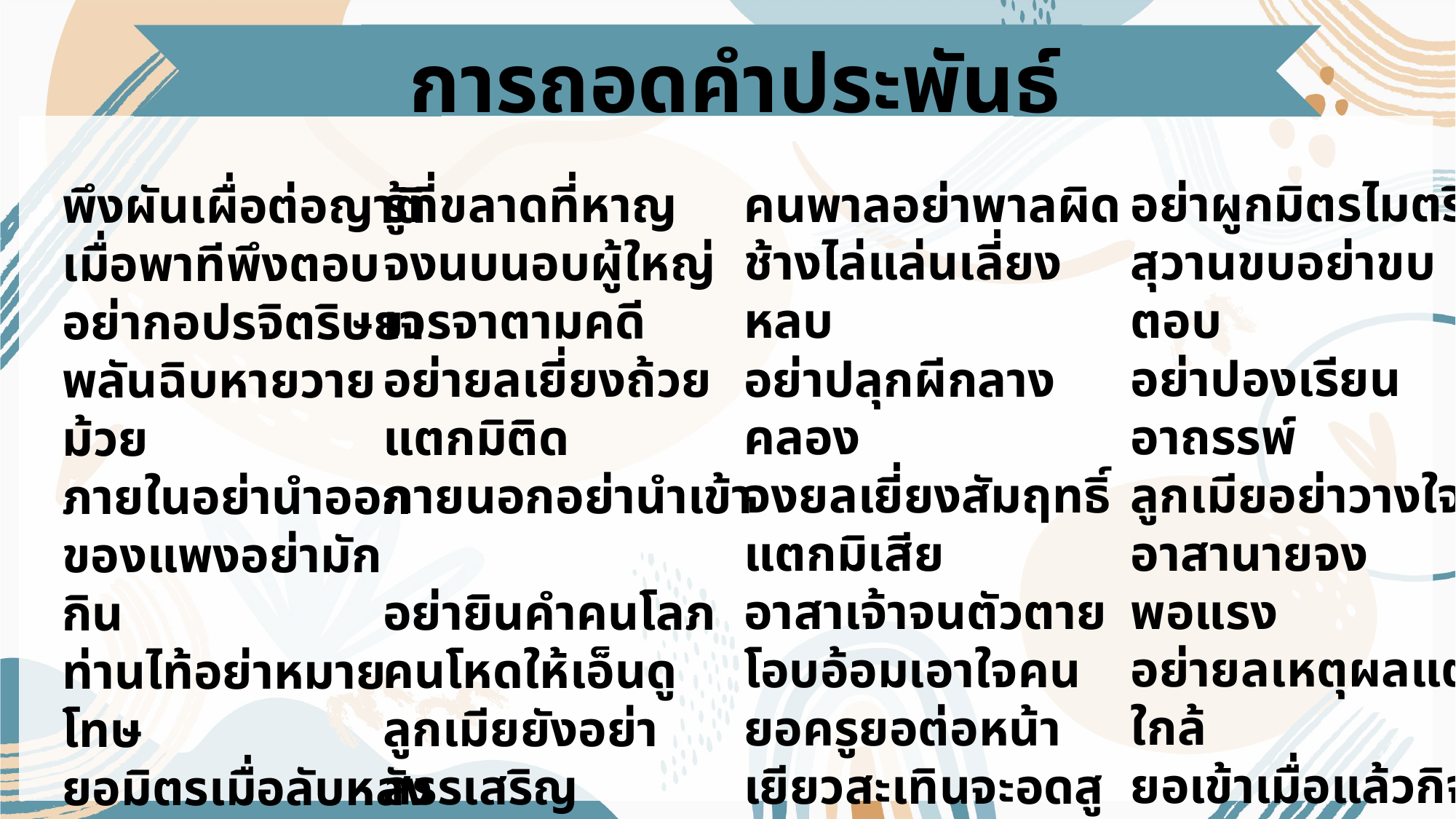

การถอดคำประพันธ์

อย่าผูกมิตรไมตรี
สุวานขบอย่าขบตอบ
อย่าปองเรียนอาถรรพ์
ลูกเมียอย่าวางใจ
อาสานายจงพอแรง
อย่ายลเหตุผลแต่ใกล้
ยอเข้าเมื่อแล้วกิจ
อย่าชังครูชังมิตร
ระวังระไวหน้าหลัง
ข้างตนไว้อาวุธ

คนพาลอย่าพาลผิด
ช้างไล่แล่นเลี่ยงหลบ
อย่าปลุกผีกลางคลอง
จงยลเยี่ยงสัมฤทธิ์แตกมิเสีย
อาสาเจ้าจนตัวตาย
โอบอ้อมเอาใจคน
ยอครูยอต่อหน้า
เยียวสะเทินจะอดสู
เข้าออกอย่าวางใจ
ผิวผิดปลิดไป่ร้าง
รู้ที่ขลาดที่หาญ
จงนบนอบผู้ใหญ่
เจรจาตามคดี
อย่ายลเยี่ยงถ้วยแตกมิติด
ภายนอกอย่านำเข้า
อย่ายินคำคนโลภ
คนโหดให้เอ็นดู
ลูกเมียยังอย่าสรรเสริญ
นอบตนต่อผู้เฒ่า
อย่ากริ้วโกรธเนืองนิตย์
พึงผันเผื่อต่อญาติ
เมื่อพาทีพึงตอบ
อย่ากอปรจิตริษยา
พลันฉิบหายวายม้วย
ภายในอย่านำออก
ของแพงอย่ามักกิน
ท่านไท้อย่าหมายโทษ
ยอมิตรเมื่อลับหลัง
ผิดอย่าเอาเอาแต่ชอบ
เยียวผู้ชังจะคอยโทษ